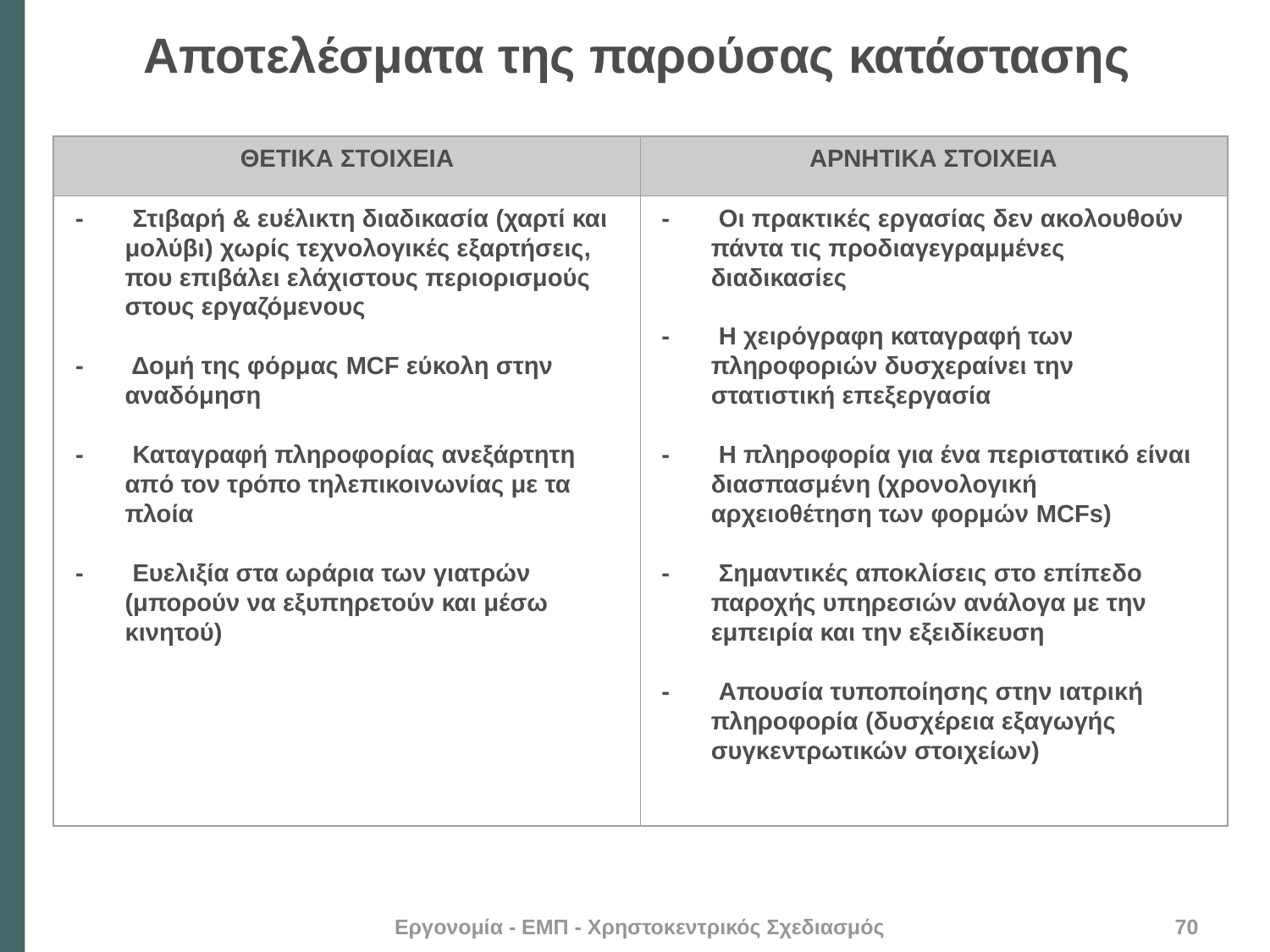

# Αποτελέσματα της παρούσας κατάστασης

ΘΕΤΙΚΑ ΣΤΟΙΧΕΙΑ

ΑΡΝΗΤΙΚΑ ΣΤΟΙΧΕΙΑ

-       Στιβαρή & ευέλικτη διαδικασία (χαρτί και μολύβι) χωρίς τεχνολογικές εξαρτήσεις, που επιβάλει ελάχιστους περιορισμούς στους εργαζόμενους

-       Δομή της φόρμας MCF εύκολη στην αναδόμηση

-       Καταγραφή πληροφορίας ανεξάρτητη από τον τρόπο τηλεπικοινωνίας με τα πλοία

-       Ευελιξία στα ωράρια των γιατρών (μπορούν να εξυπηρετούν και μέσω κινητού)

-       Οι πρακτικές εργασίας δεν ακολουθούν πάντα τις προδιαγεγραμμένες διαδικασίες

-       Η χειρόγραφη καταγραφή των πληροφοριών δυσχεραίνει την στατιστική επεξεργασία

-       Η πληροφορία για ένα περιστατικό είναι διασπασμένη (χρονολογική αρχειοθέτηση των φορμών MCFs)

-       Σημαντικές αποκλίσεις στο επίπεδο παροχής υπηρεσιών ανάλογα με την εμπειρία και την εξειδίκευση

-       Απουσία τυποποίησης στην ιατρική πληροφορία (δυσχέρεια εξαγωγής συγκεντρωτικών στοιχείων)
Εργονομία - ΕΜΠ - Χρηστοκεντρικός Σχεδιασμός
70